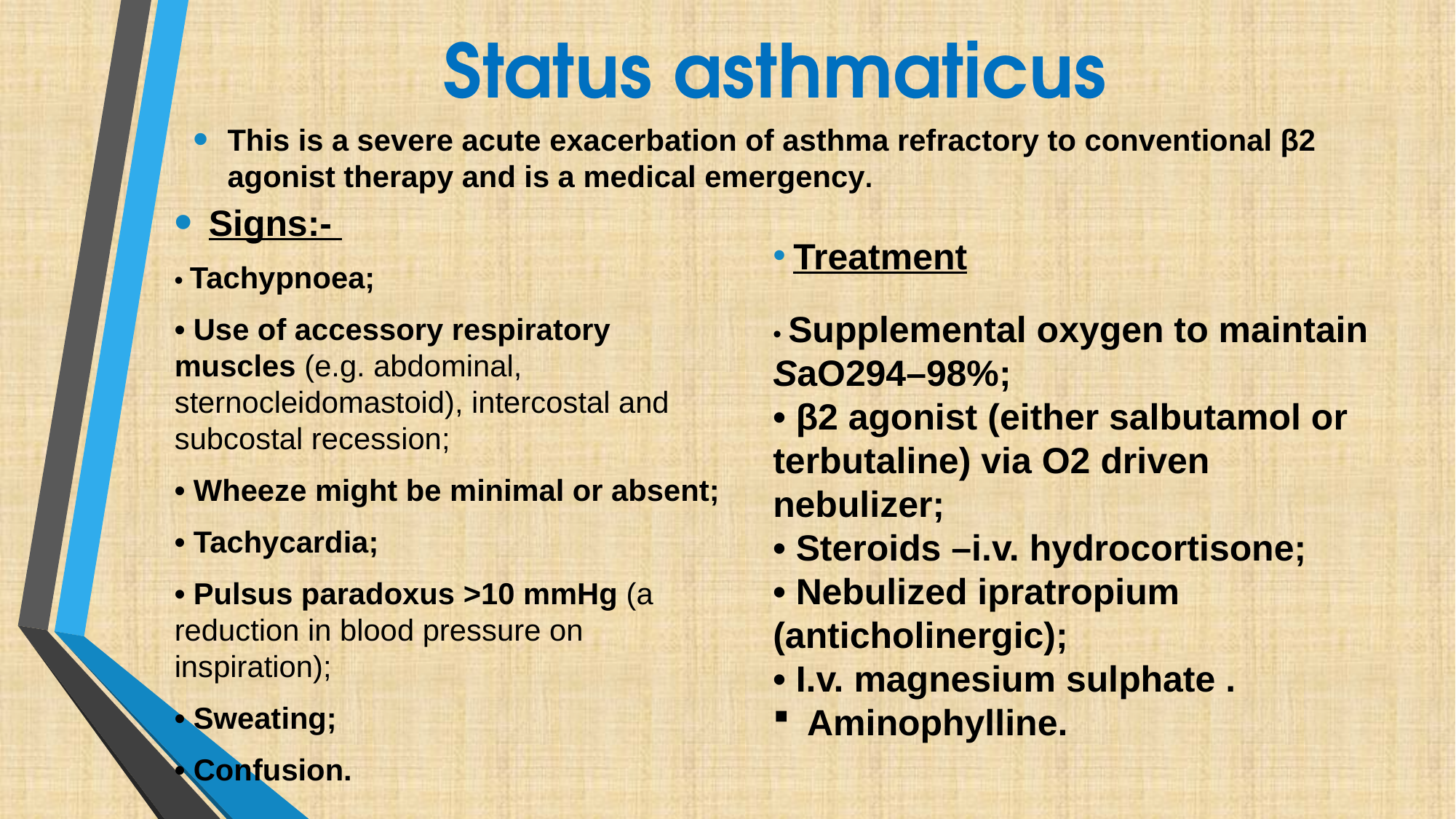

# Status asthmaticus
This is a severe acute exacerbation of asthma refractory to conventional β2 agonist therapy and is a medical emergency.
Signs:-
• Tachypnoea;
• Use of accessory respiratory muscles (e.g. abdominal, sternocleidomastoid), intercostal and subcostal recession;
• Wheeze might be minimal or absent;
• Tachycardia;
• Pulsus paradoxus >10 mmHg (a reduction in blood pressure on inspiration);
• Sweating;
• Confusion.
Treatment

• Supplemental oxygen to maintain SaO294–98%;
• β2 agonist (either salbutamol or terbutaline) via O2 driven nebulizer;
• Steroids –i.v. hydrocortisone;
• Nebulized ipratropium (anticholinergic);
• I.v. magnesium sulphate .
Aminophylline.